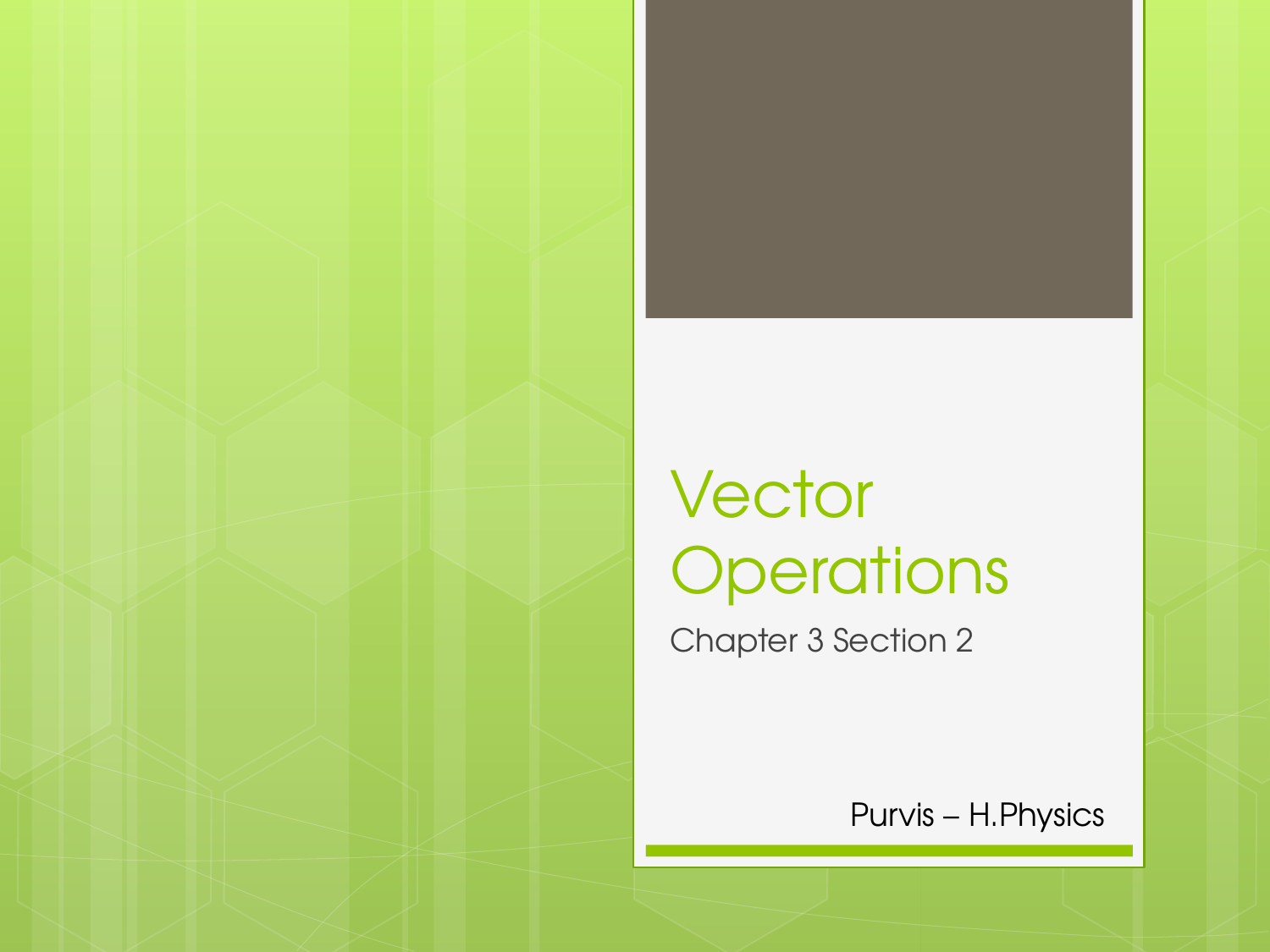

# Vector Operations
Chapter 3 Section 2
Purvis – H.Physics